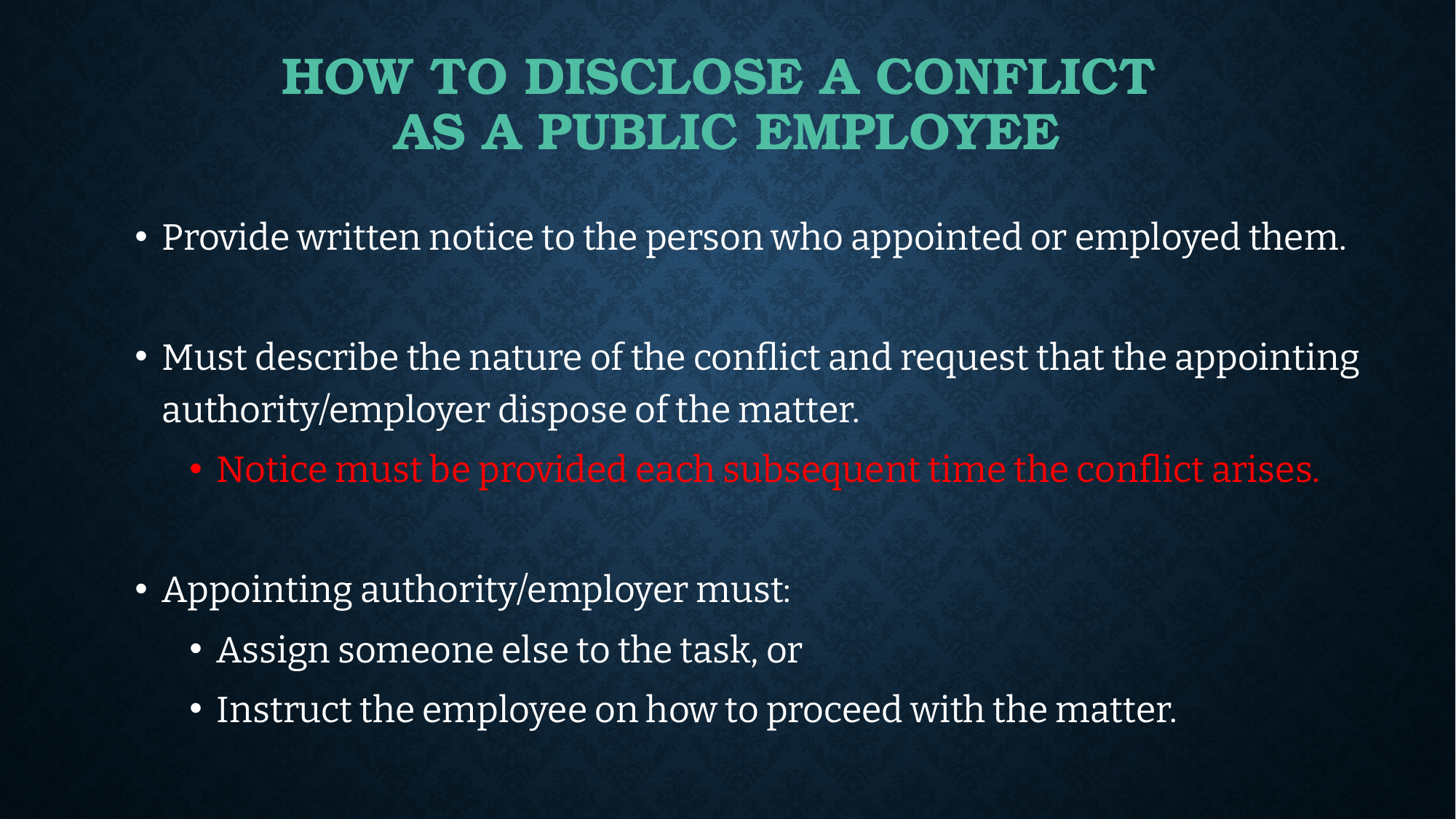

# How to disclose a conflict as a public employee
Provide written notice to the person who appointed or employed them.

Must describe the nature of the conflict and request that the appointing authority/employer dispose of the matter.
Notice must be provided each subsequent time the conflict arises.

Appointing authority/employer must:
Assign someone else to the task, or
Instruct the employee on how to proceed with the matter.